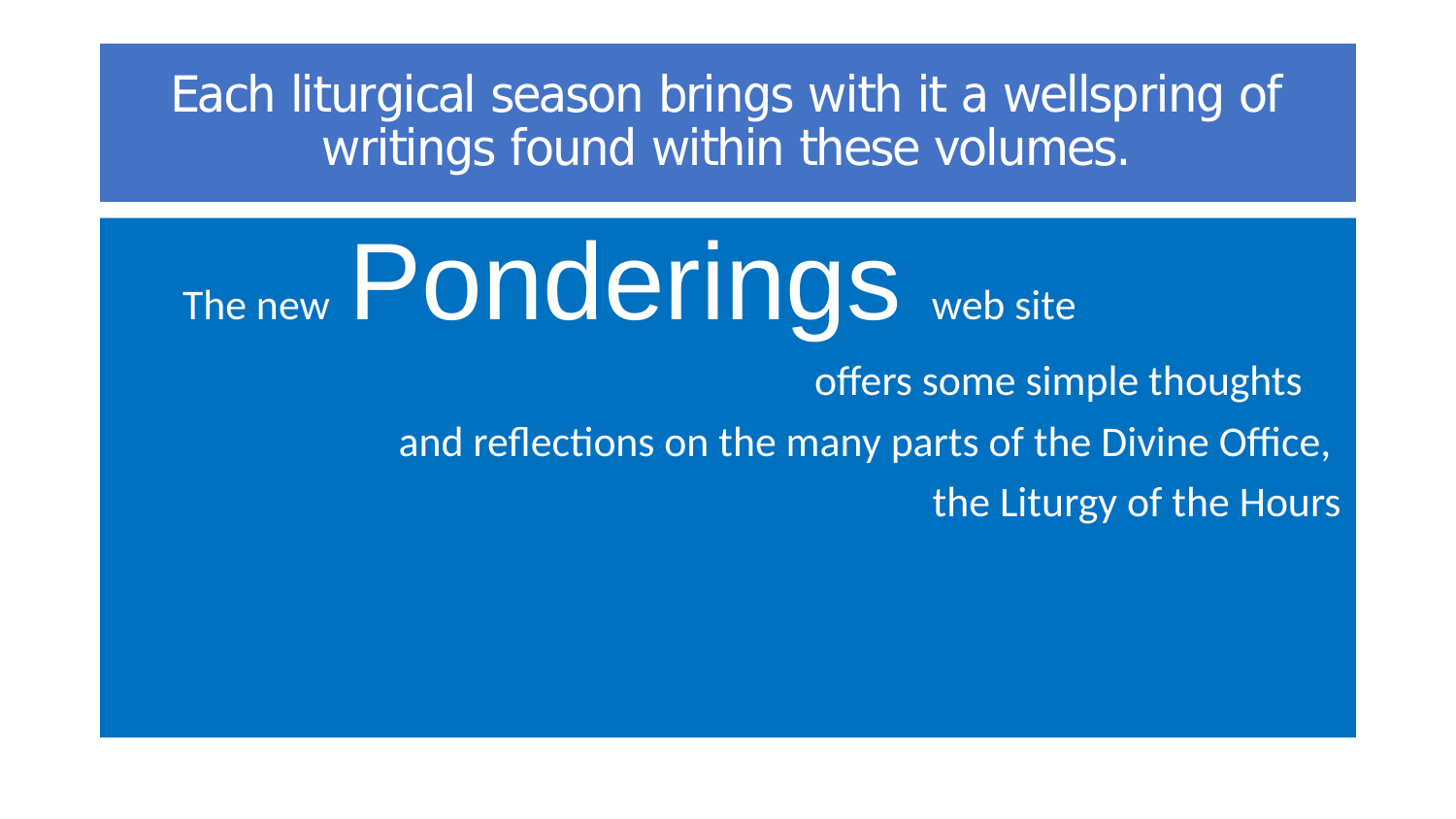

# Each liturgical season brings with it a wellspring of writings found within these volumes.
       The new  Ponderings web site
offers some simple thoughts
and reflections on the many parts of the Divine Office,
the Liturgy of the Hours